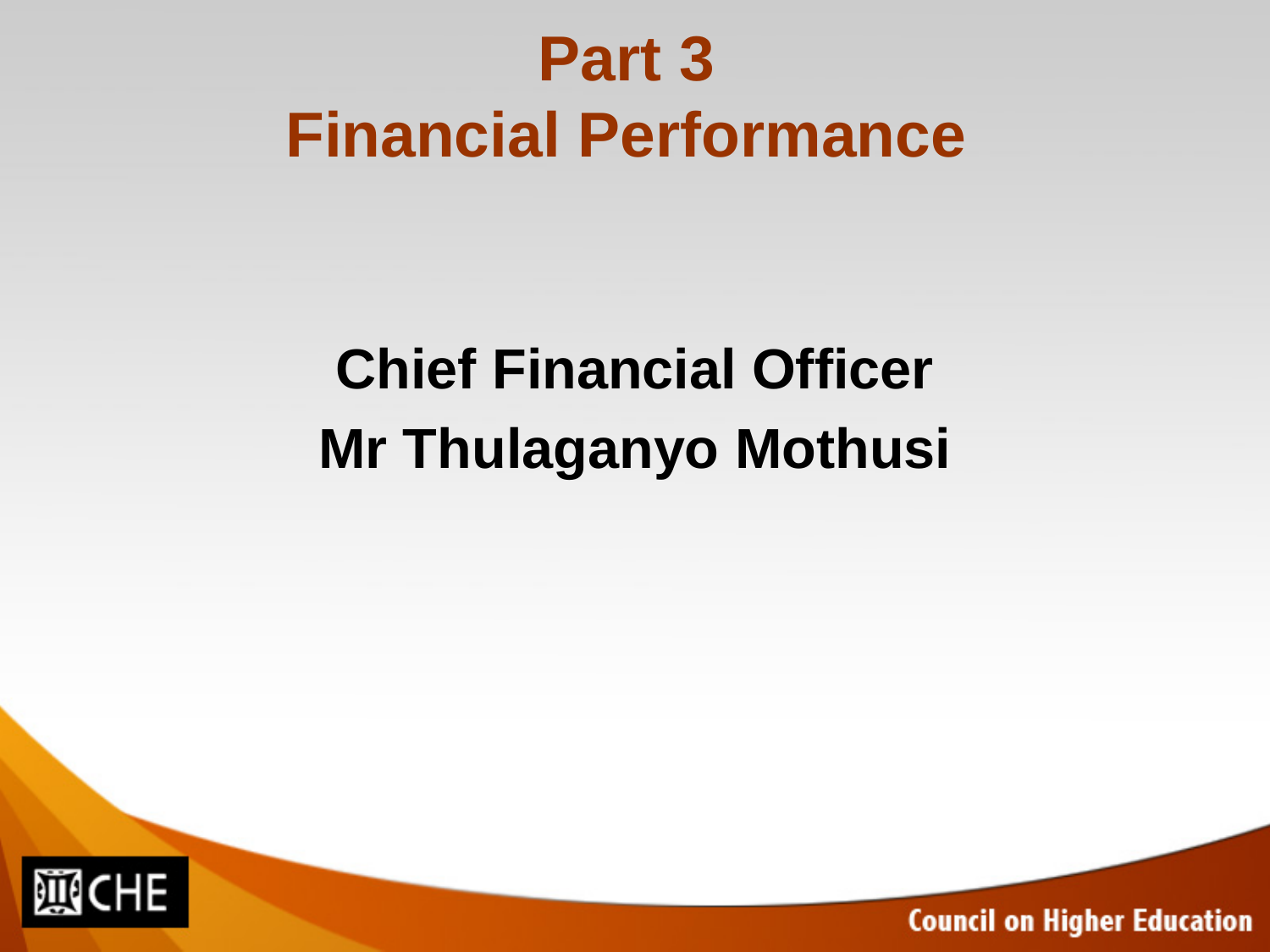

# Part 3 Financial Performance

Chief Financial Officer
Mr Thulaganyo Mothusi